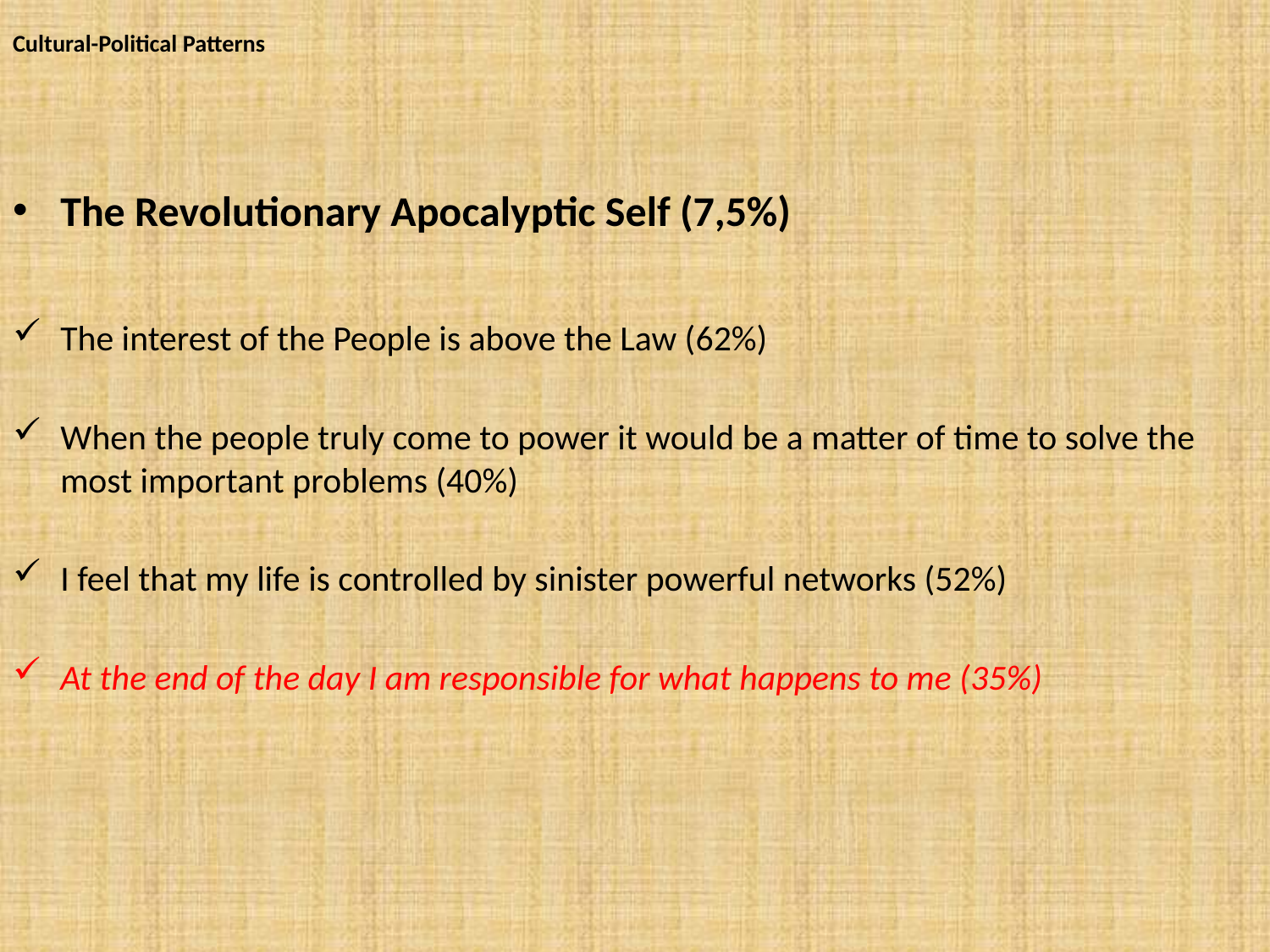

Cultural-Political Patterns

The Revolutionary Apocalyptic Self (7,5%)

The interest of the People is above the Law (62%)

When the people truly come to power it would be a matter of time to solve the most important problems (40%)

I feel that my life is controlled by sinister powerful networks (52%)

At the end of the day I am responsible for what happens to me (35%)